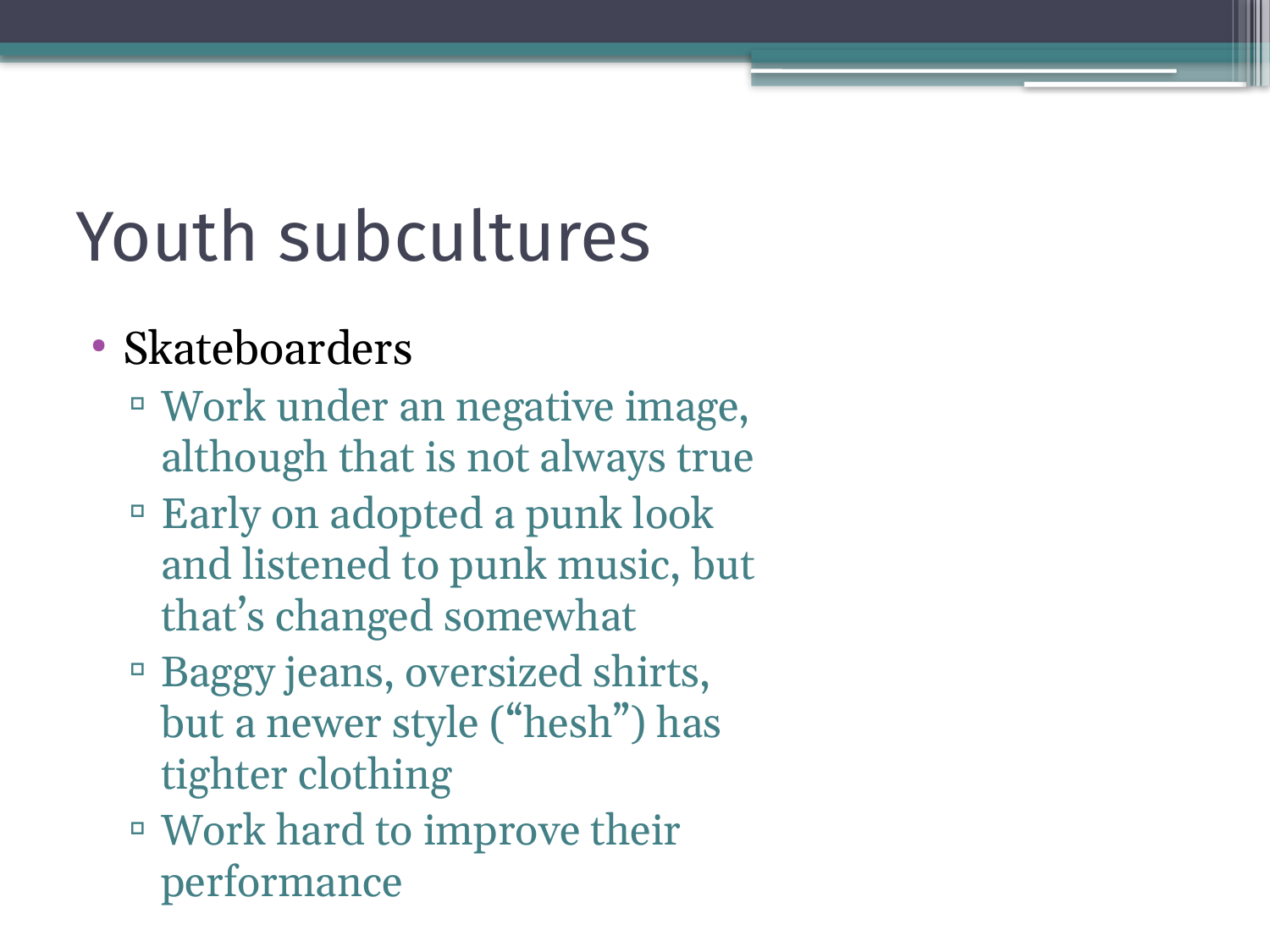

# Youth subcultures
Skateboarders
Work under an negative image,
although that is not always true
Early on adopted a punk look
and listened to punk music, but
that’s changed somewhat
Baggy jeans, oversized shirts,
but a newer style (“hesh”) has
tighter clothing
Work hard to improve their
performance